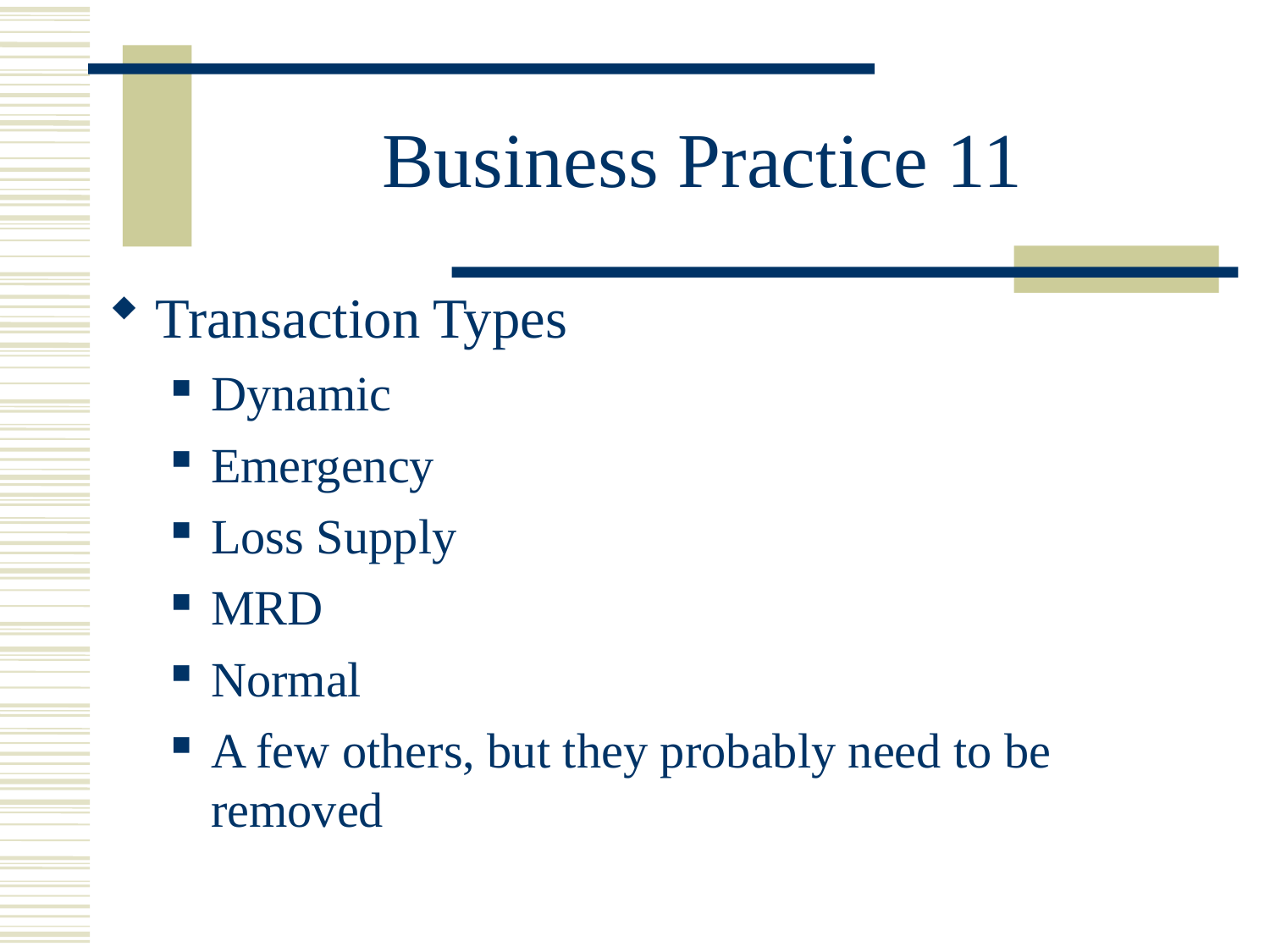

# Business Practice 11
Transaction Types
Dynamic
Emergency
Loss Supply
MRD
Normal
A few others, but they probably need to be removed